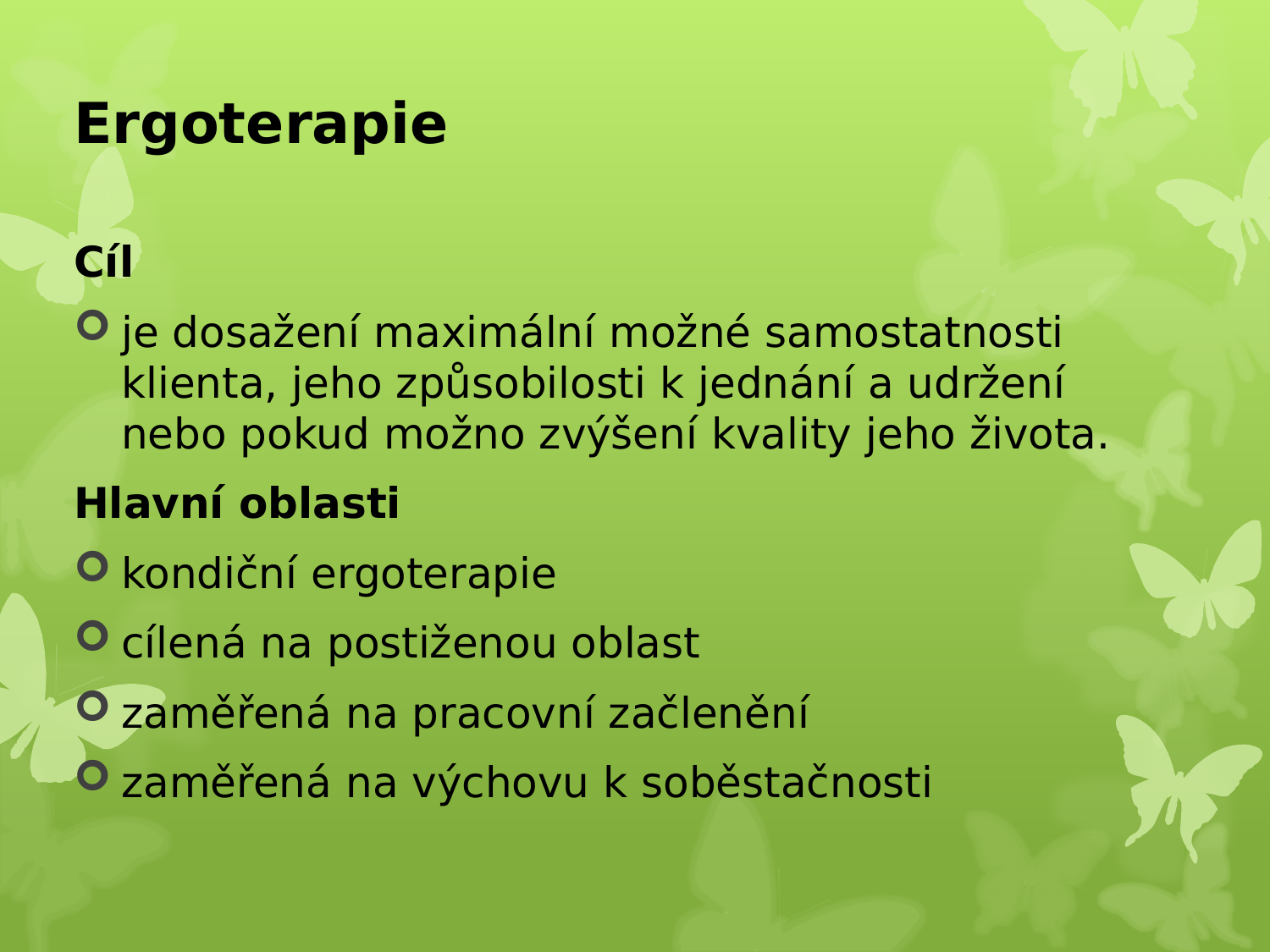

# Ergoterapie
Cíl
je dosažení maximální možné samostatnosti klienta, jeho způsobilosti k jednání a udržení nebo pokud možno zvýšení kvality jeho života.
Hlavní oblasti
kondiční ergoterapie
cílená na postiženou oblast
zaměřená na pracovní začlenění
zaměřená na výchovu k soběstačnosti